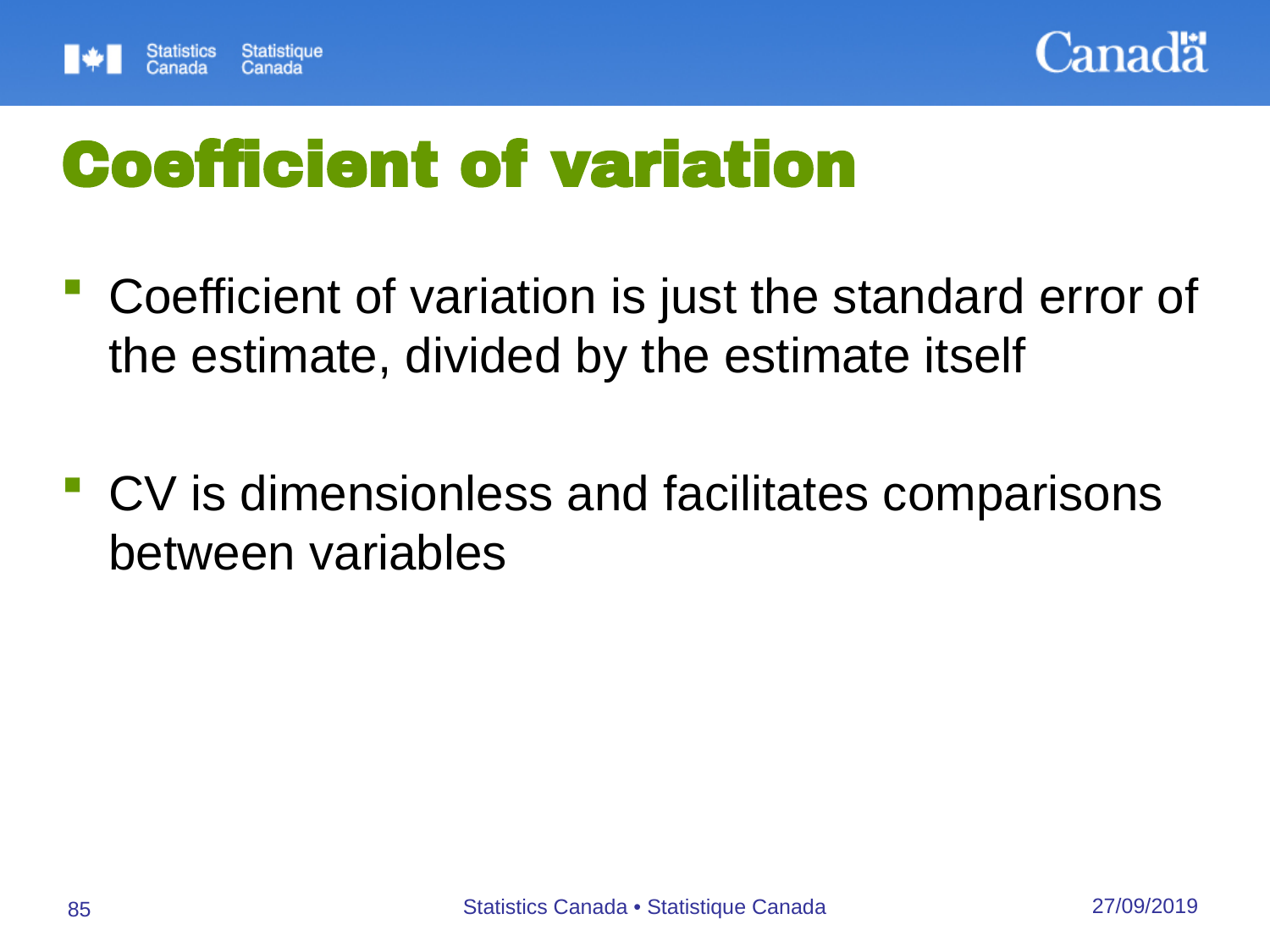

# Coefficient of variation
Coefficient of variation is just the standard error of the estimate, divided by the estimate itself

CV is dimensionless and facilitates comparisons between variables
27/09/2019
Statistics Canada • Statistique Canada
85